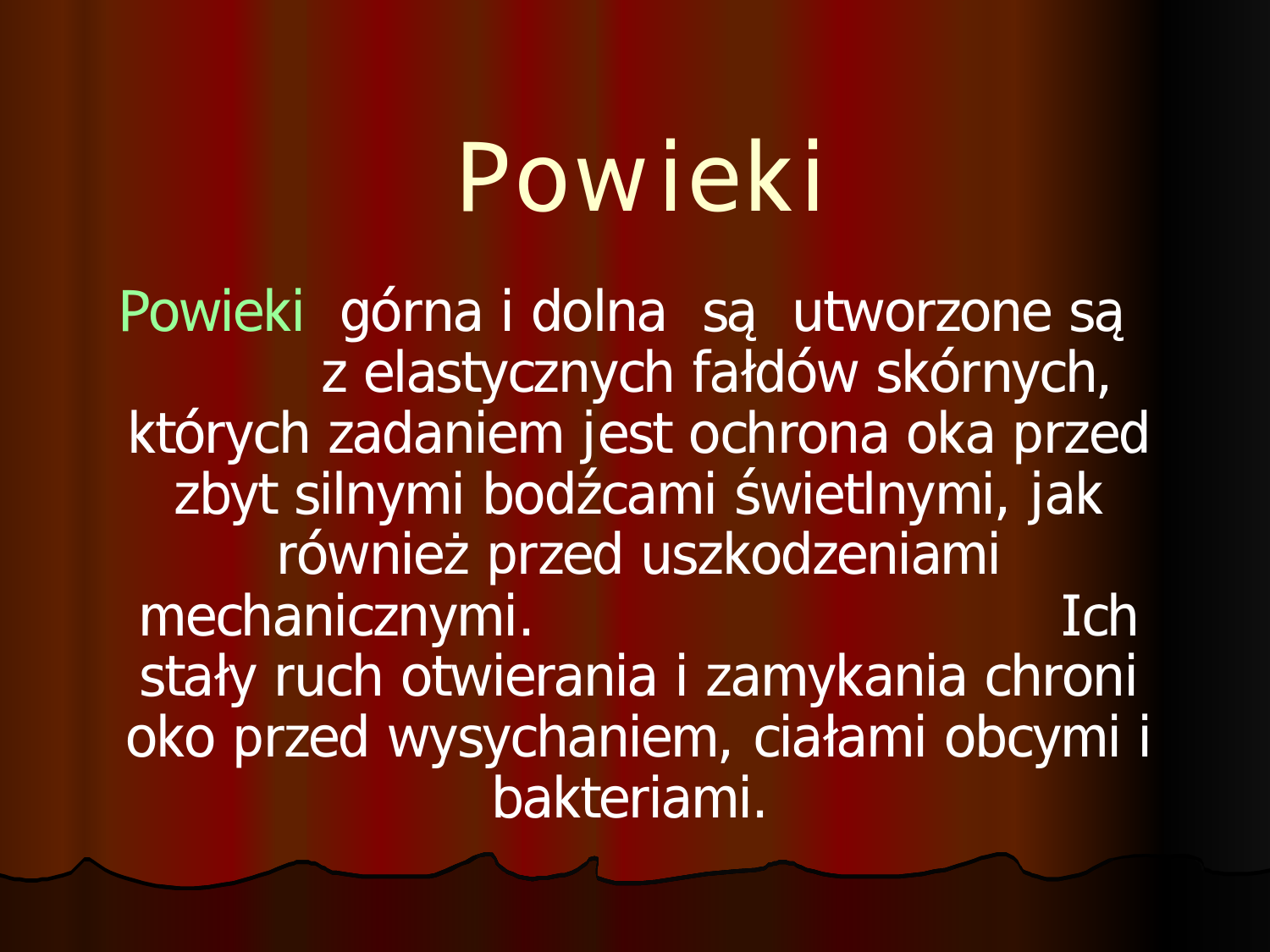

# Powieki
Powieki  górna i dolna  są  utworzone są            z elastycznych fałdów skórnych, których zadaniem jest ochrona oka przed zbyt silnymi bodźcami świetlnymi, jak również przed uszkodzeniami mechanicznymi.                              Ich stały ruch otwierania i zamykania chroni oko przed wysychaniem, ciałami obcymi i bakteriami.